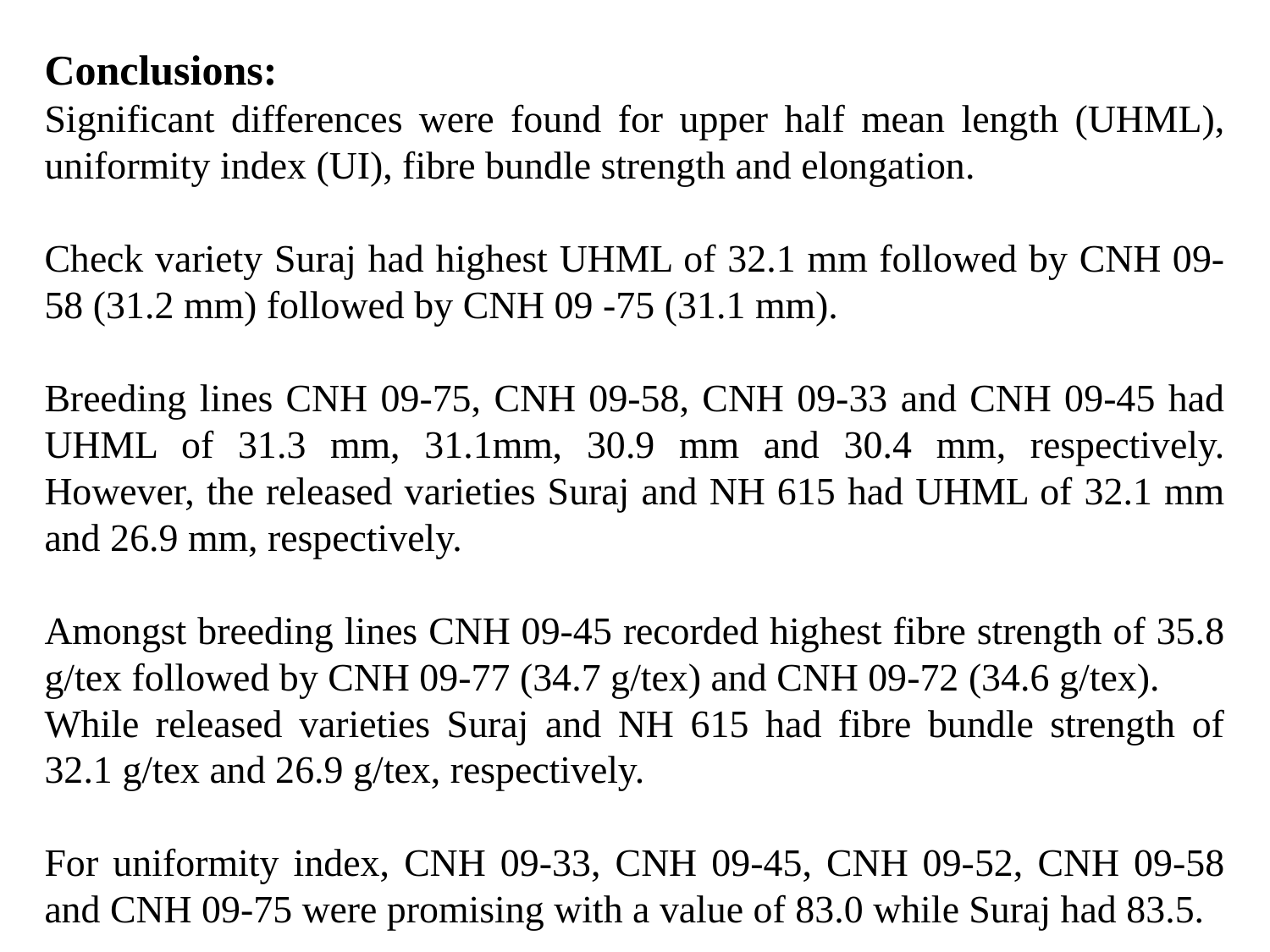

Conclusions:
Significant differences were found for upper half mean length (UHML), uniformity index (UI), fibre bundle strength and elongation.

Check variety Suraj had highest UHML of 32.1 mm followed by CNH 09-58 (31.2 mm) followed by CNH 09 -75 (31.1 mm).

Breeding lines CNH 09-75, CNH 09-58, CNH 09-33 and CNH 09-45 had UHML of 31.3 mm, 31.1mm, 30.9 mm and 30.4 mm, respectively. However, the released varieties Suraj and NH 615 had UHML of 32.1 mm and 26.9 mm, respectively.

Amongst breeding lines CNH 09-45 recorded highest fibre strength of 35.8 g/tex followed by CNH 09-77 (34.7 g/tex) and CNH 09-72 (34.6 g/tex).
While released varieties Suraj and NH 615 had fibre bundle strength of 32.1 g/tex and 26.9 g/tex, respectively.

For uniformity index, CNH 09-33, CNH 09-45, CNH 09-52, CNH 09-58 and CNH 09-75 were promising with a value of 83.0 while Suraj had 83.5.